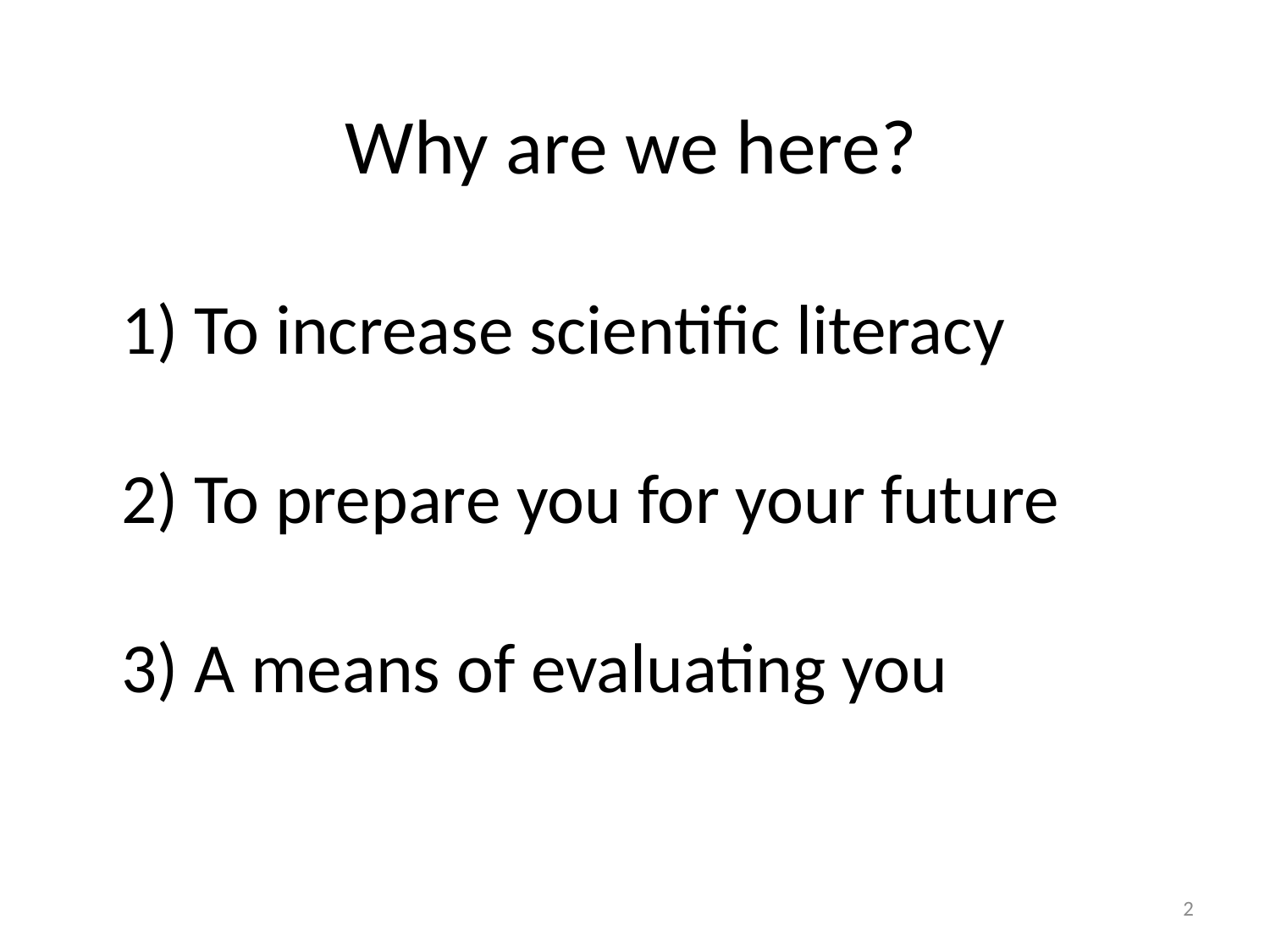

# Why are we here?
 To increase scientific literacy

 To prepare you for your future

 A means of evaluating you
2